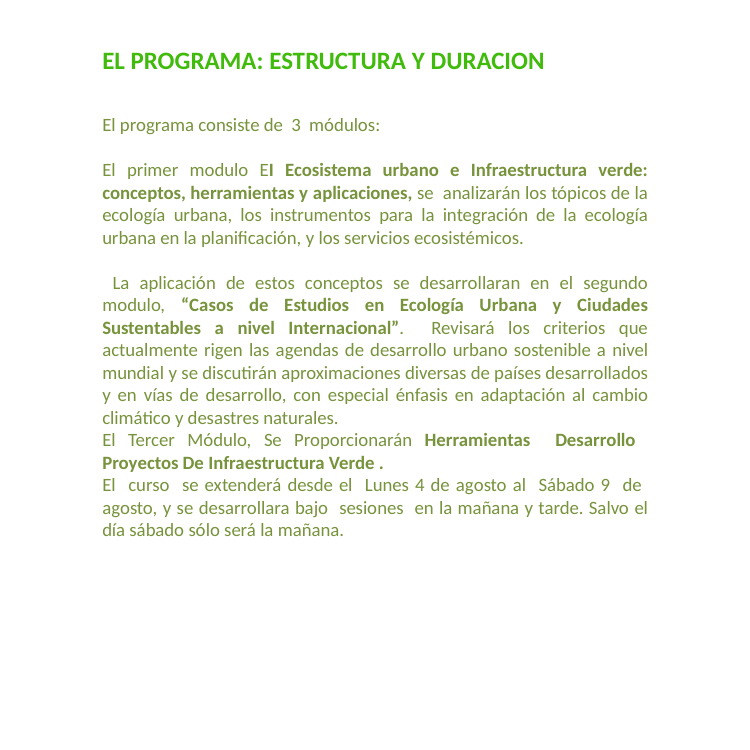

EL PROGRAMA: ESTRUCTURA Y DURACION

El programa consiste de  3  módulos:

El primer modulo EI Ecosistema urbano e Infraestructura verde: conceptos, herramientas y aplicaciones, se  analizarán los tópicos de la ecología urbana, los instrumentos para la integración de la ecología urbana en la planificación, y los servicios ecosistémicos.

 La aplicación de estos conceptos se desarrollaran en el segundo modulo, “Casos de Estudios en Ecología Urbana y Ciudades Sustentables a nivel Internacional”.  Revisará los criterios que actualmente rigen las agendas de desarrollo urbano sostenible a nivel mundial y se discutirán aproximaciones diversas de países desarrollados y en vías de desarrollo, con especial énfasis en adaptación al cambio climático y desastres naturales.
El Tercer Módulo, Se Proporcionarán Herramientas  Desarrollo  Proyectos De Infraestructura Verde .
El  curso  se extenderá desde el  Lunes 4 de agosto al  Sábado 9  de  agosto, y se desarrollara bajo  sesiones  en la mañana y tarde. Salvo el día sábado sólo será la mañana.